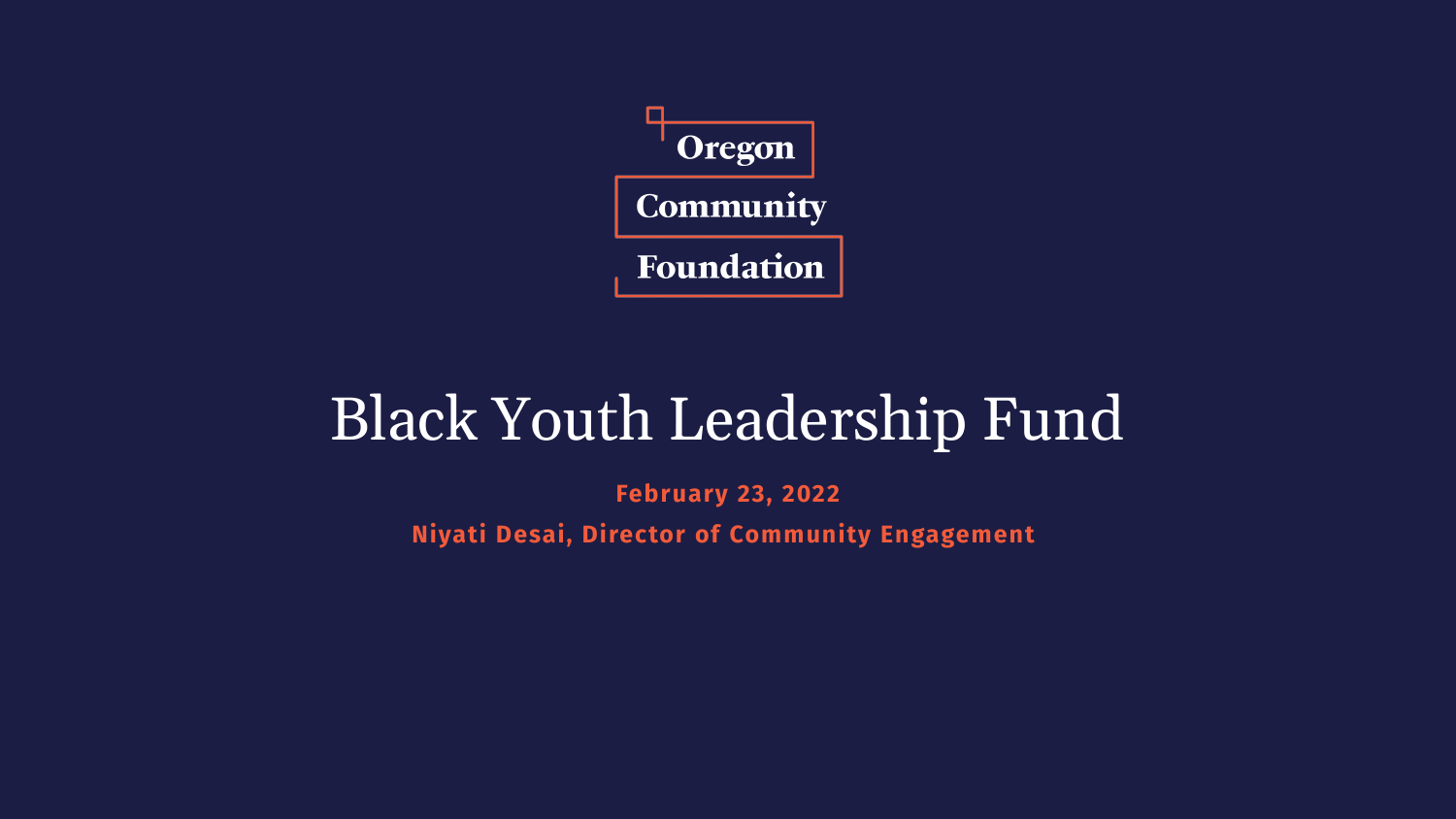

Black Youth Leadership Fund
February 23, 2022
Niyati Desai, Director of Community Engagement